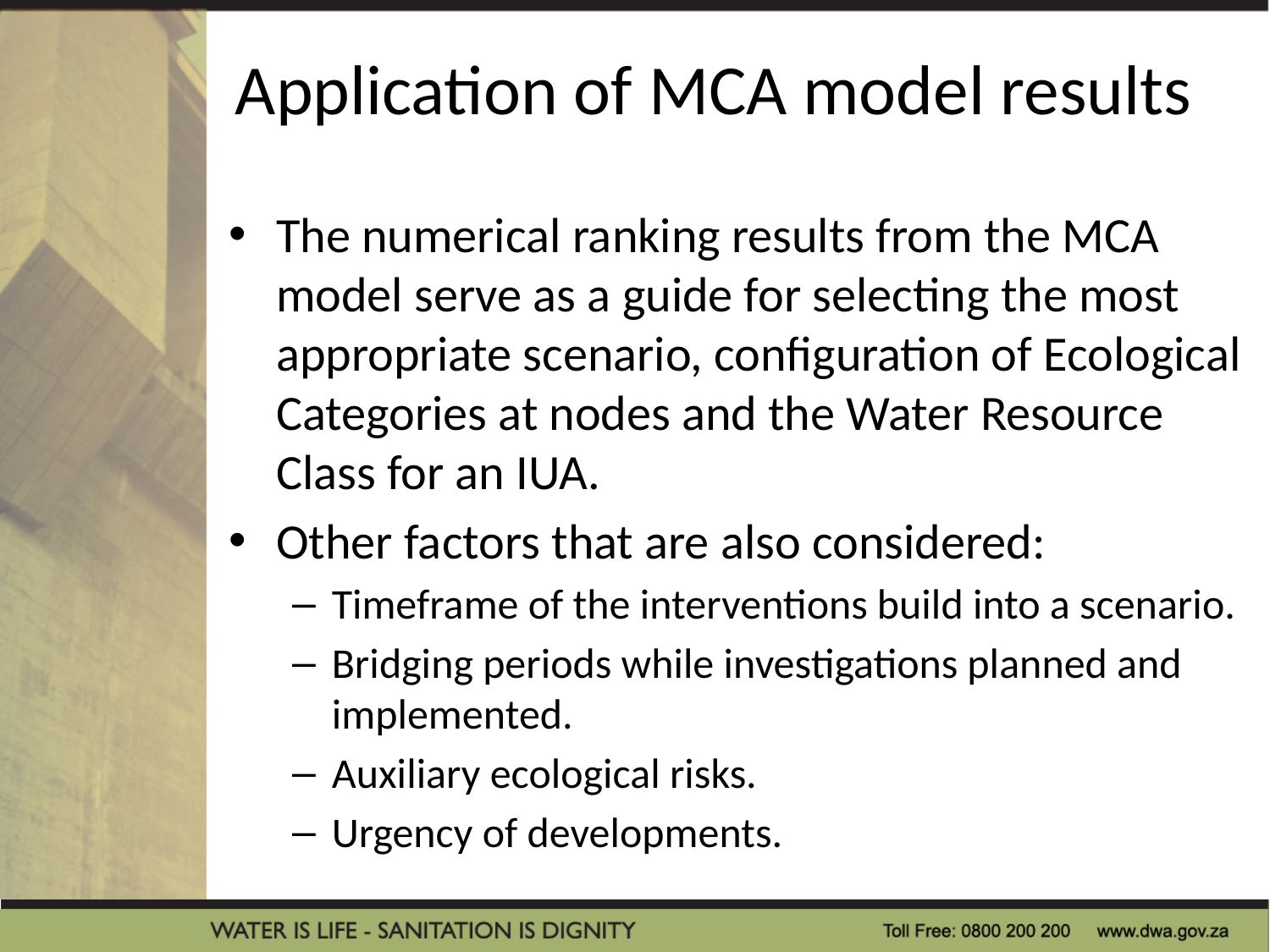

# Application of MCA model results
The numerical ranking results from the MCA model serve as a guide for selecting the most appropriate scenario, configuration of Ecological Categories at nodes and the Water Resource Class for an IUA.
Other factors that are also considered:
Timeframe of the interventions build into a scenario.
Bridging periods while investigations planned and implemented.
Auxiliary ecological risks.
Urgency of developments.